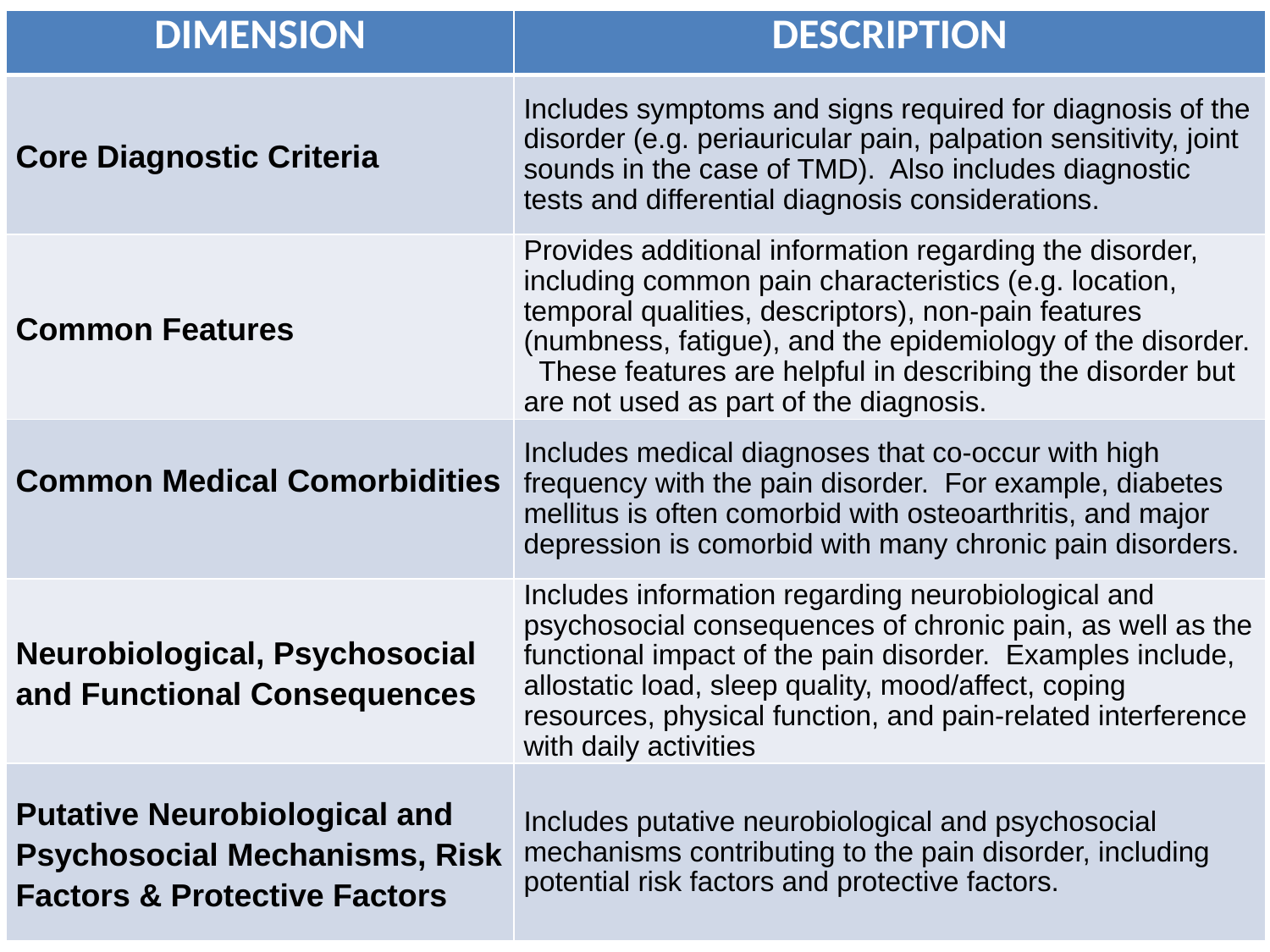

| DIMENSION | DESCRIPTION |
| --- | --- |
| Core Diagnostic Criteria | Includes symptoms and signs required for diagnosis of the disorder (e.g. periauricular pain, palpation sensitivity, joint sounds in the case of TMD). Also includes diagnostic tests and differential diagnosis considerations. |
| Common Features | Provides additional information regarding the disorder, including common pain characteristics (e.g. location, temporal qualities, descriptors), non-pain features (numbness, fatigue), and the epidemiology of the disorder. These features are helpful in describing the disorder but are not used as part of the diagnosis. |
| Common Medical Comorbidities | Includes medical diagnoses that co-occur with high frequency with the pain disorder. For example, diabetes mellitus is often comorbid with osteoarthritis, and major depression is comorbid with many chronic pain disorders. |
| Neurobiological, Psychosocial and Functional Consequences | Includes information regarding neurobiological and psychosocial consequences of chronic pain, as well as the functional impact of the pain disorder. Examples include, allostatic load, sleep quality, mood/affect, coping resources, physical function, and pain-related interference with daily activities |
| Putative Neurobiological and Psychosocial Mechanisms, Risk Factors & Protective Factors | Includes putative neurobiological and psychosocial mechanisms contributing to the pain disorder, including potential risk factors and protective factors. |